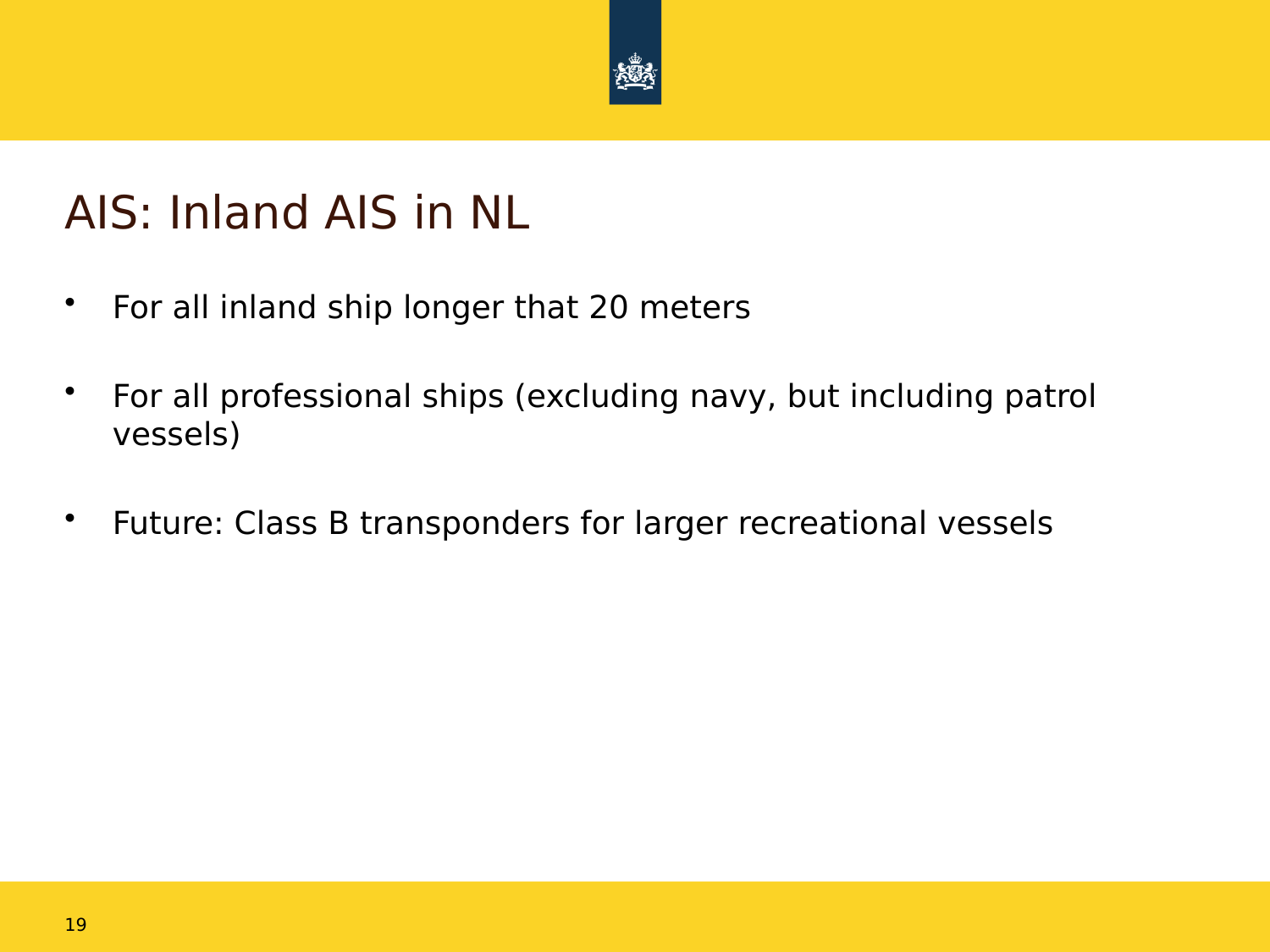

# AIS: Inland AIS in NL
For all inland ship longer that 20 meters

For all professional ships (excluding navy, but including patrol vessels)

Future: Class B transponders for larger recreational vessels
19